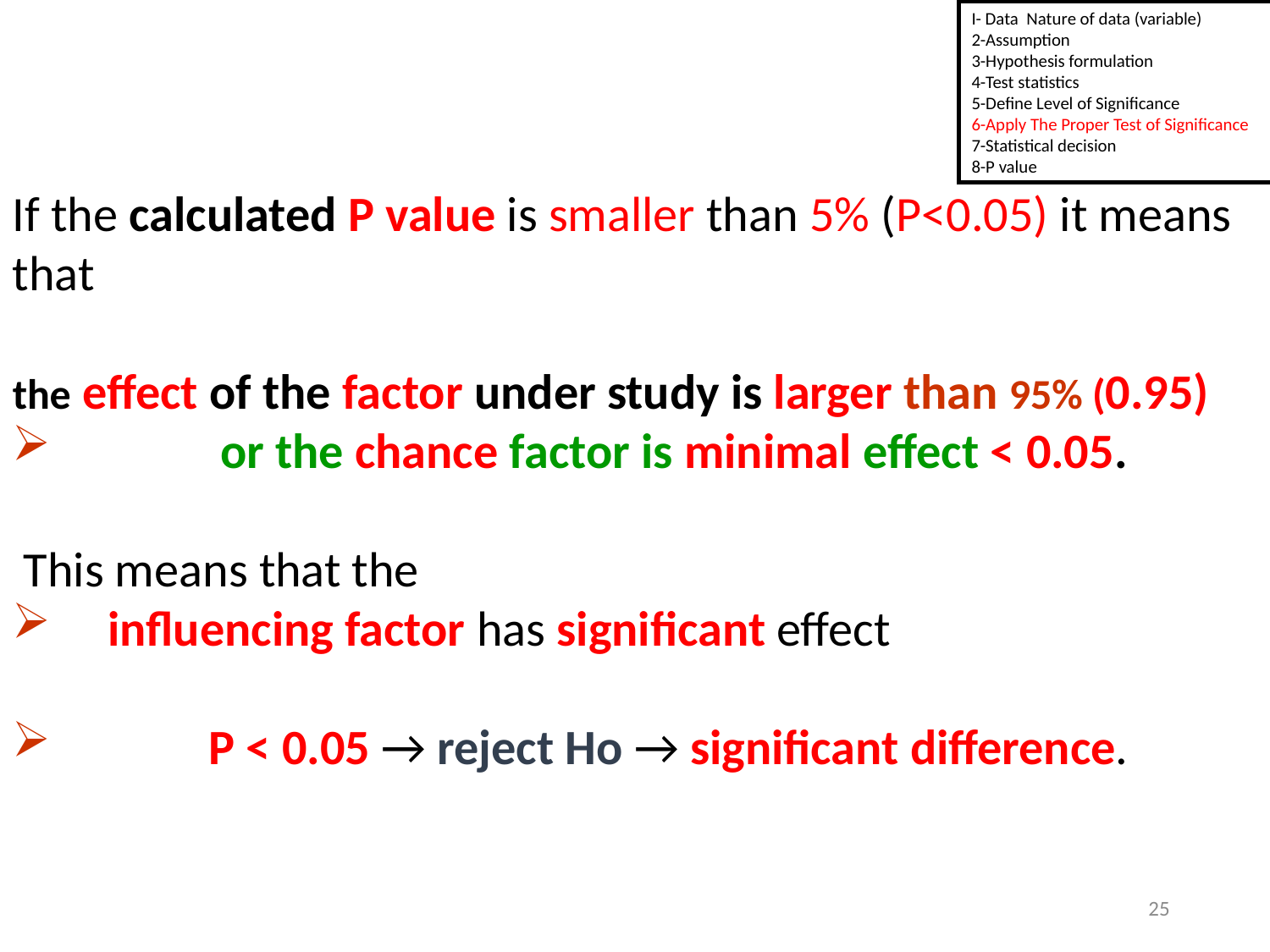

I- Data  Nature of data (variable)
2-Assumption
3-Hypothesis formulation
4-Test statistics
5-Define Level of Significance
6-Apply The Proper Test of Significance
7-Statistical decision
8-P value
If the calculated P value is smaller than 5% (P<0.05) it means that

the effect of the factor under study is larger than 95% (0.95)
               or the chance factor is minimal effect < 0.05.

 This means that the
     influencing factor has significant effect

              P < 0.05 → reject Ho → significant difference.

25